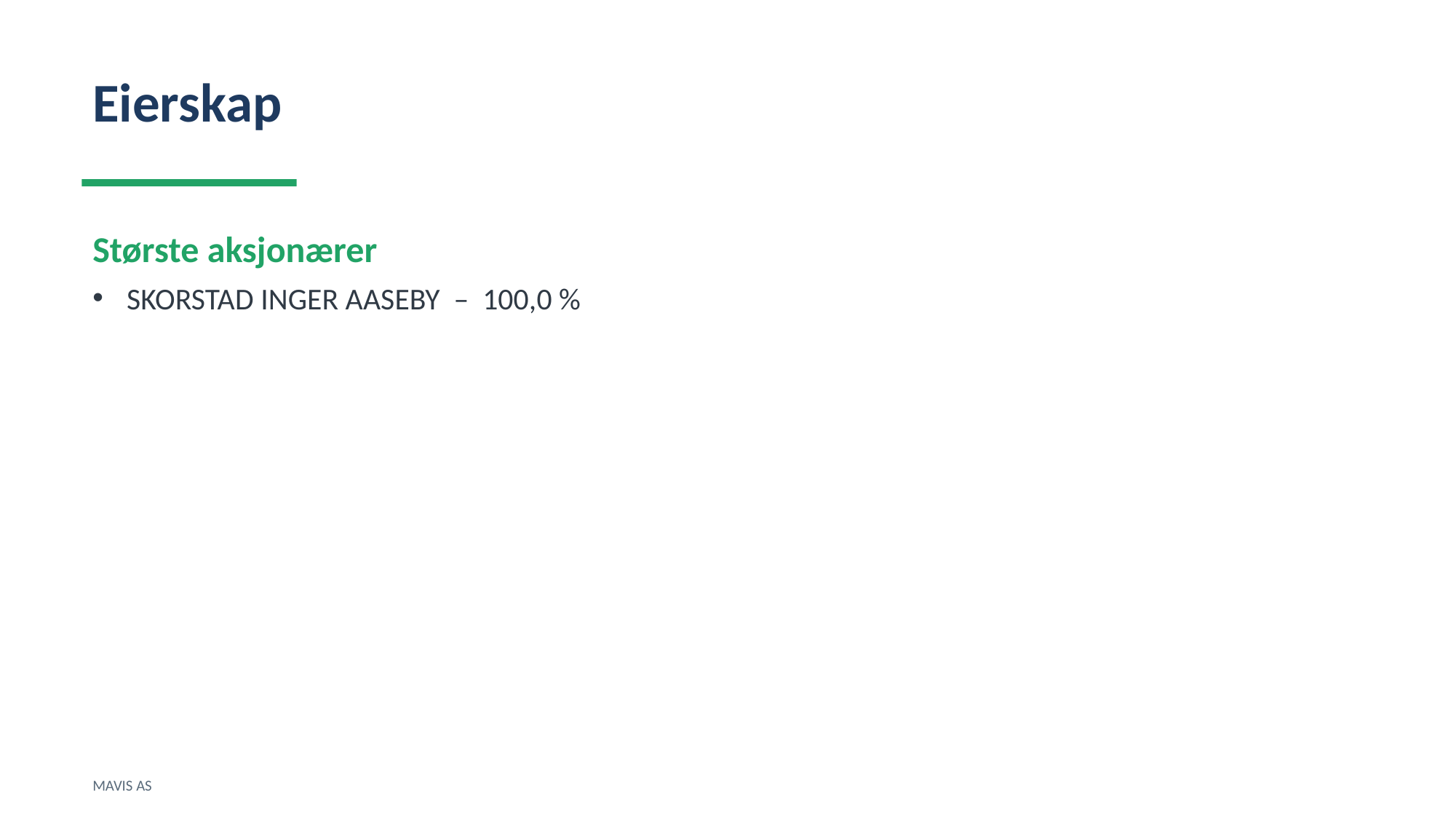

Eierskap

Største aksjonærer
SKORSTAD INGER AASEBY  –  100,0 %
MAVIS AS